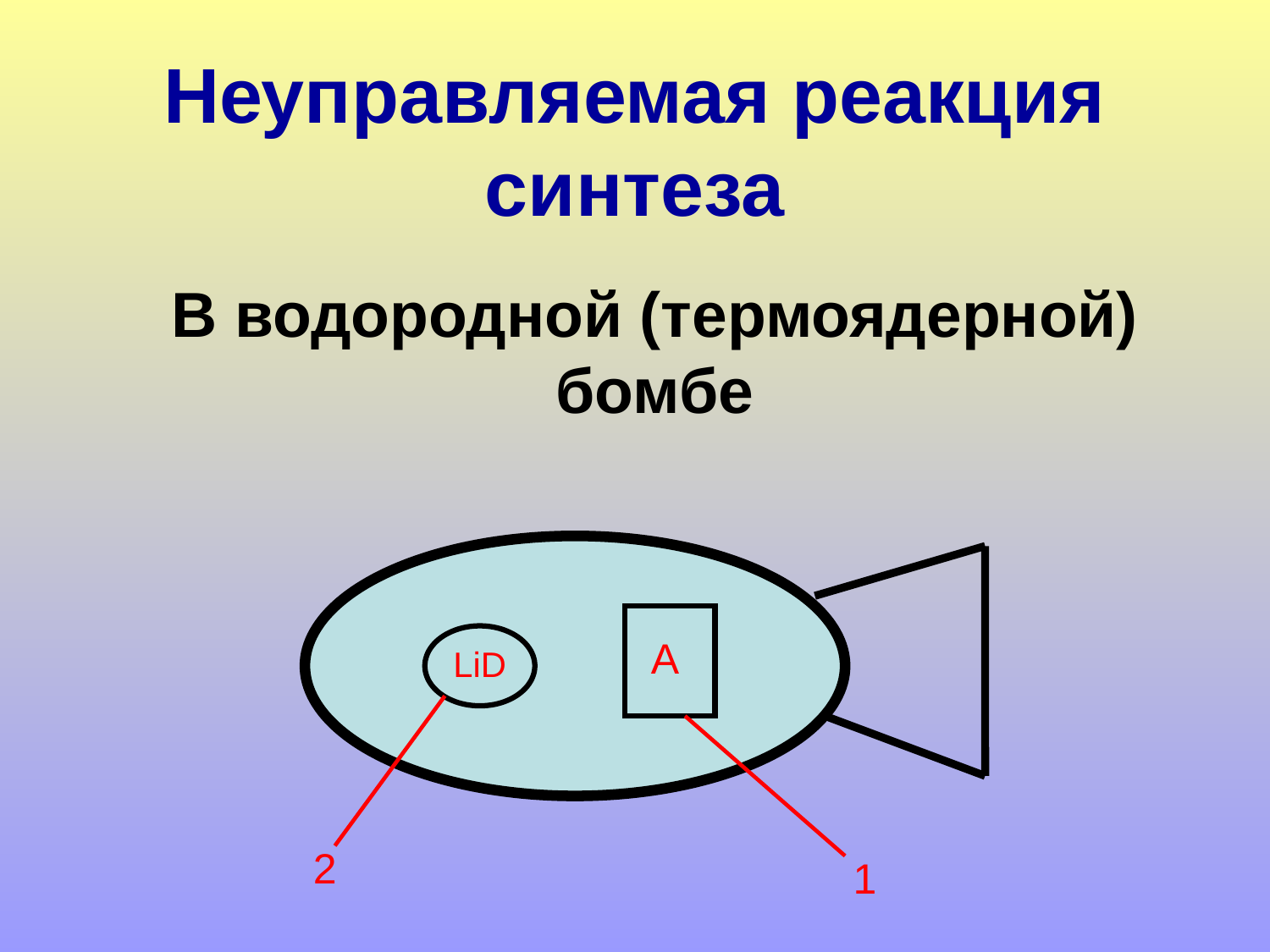

Неуправляемая реакция синтеза
В водородной (термоядерной) бомбе

A
LiD

2
1